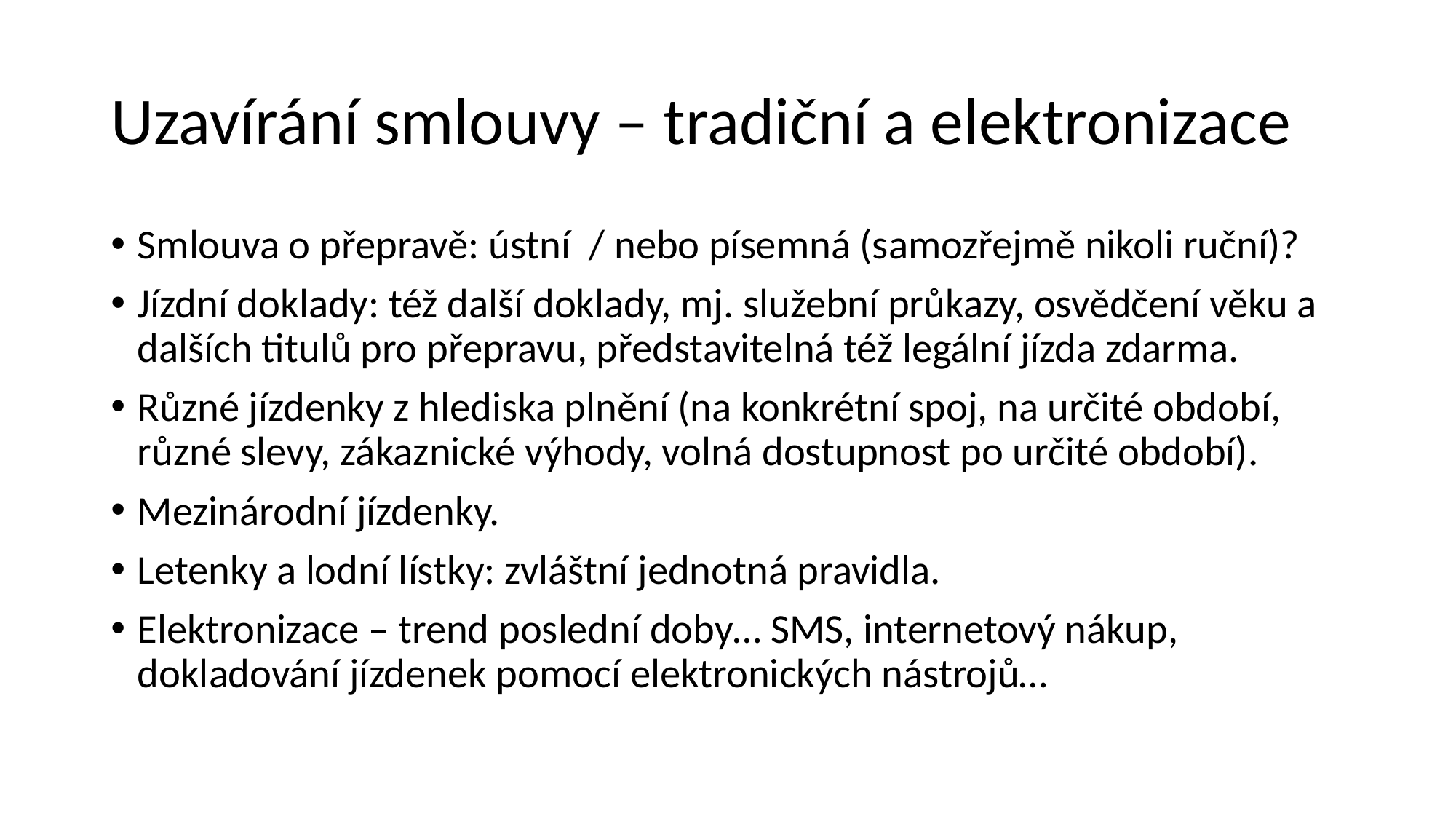

# Uzavírání smlouvy – tradiční a elektronizace
Smlouva o přepravě: ústní  / nebo písemná (samozřejmě nikoli ruční)?
Jízdní doklady: též další doklady, mj. služební průkazy, osvědčení věku a dalších titulů pro přepravu, představitelná též legální jízda zdarma.
Různé jízdenky z hlediska plnění (na konkrétní spoj, na určité období, různé slevy, zákaznické výhody, volná dostupnost po určité období).
Mezinárodní jízdenky.
Letenky a lodní lístky: zvláštní jednotná pravidla.
Elektronizace – trend poslední doby… SMS, internetový nákup, dokladování jízdenek pomocí elektronických nástrojů…